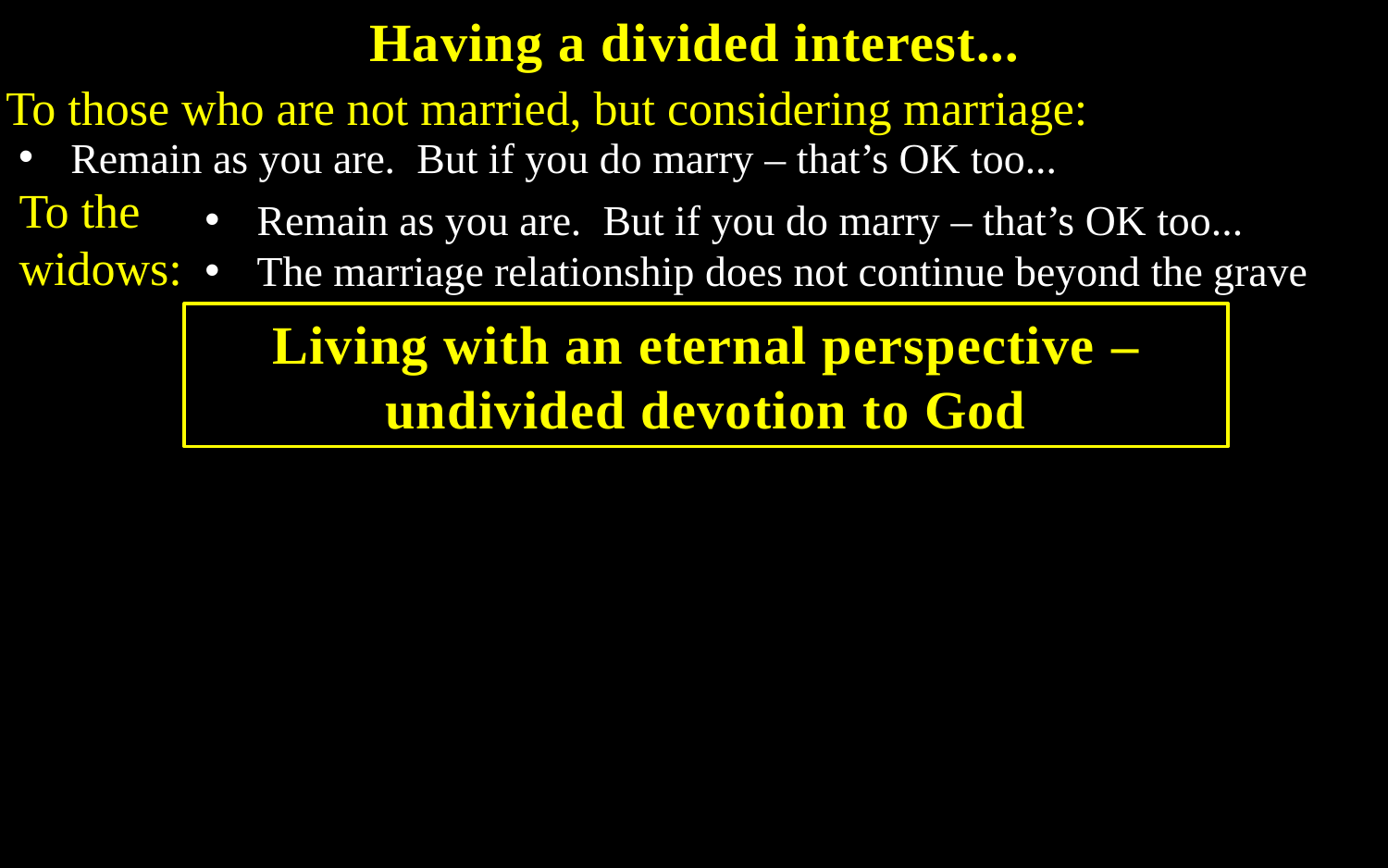

Having a divided interest...
To those who are not married, but considering marriage:
Remain as you are.  But if you do marry – that’s OK too...
To the widows:
Remain as you are.  But if you do marry – that’s OK too...
The marriage relationship does not continue beyond the grave
Living with an eternal perspective – undivided devotion to God